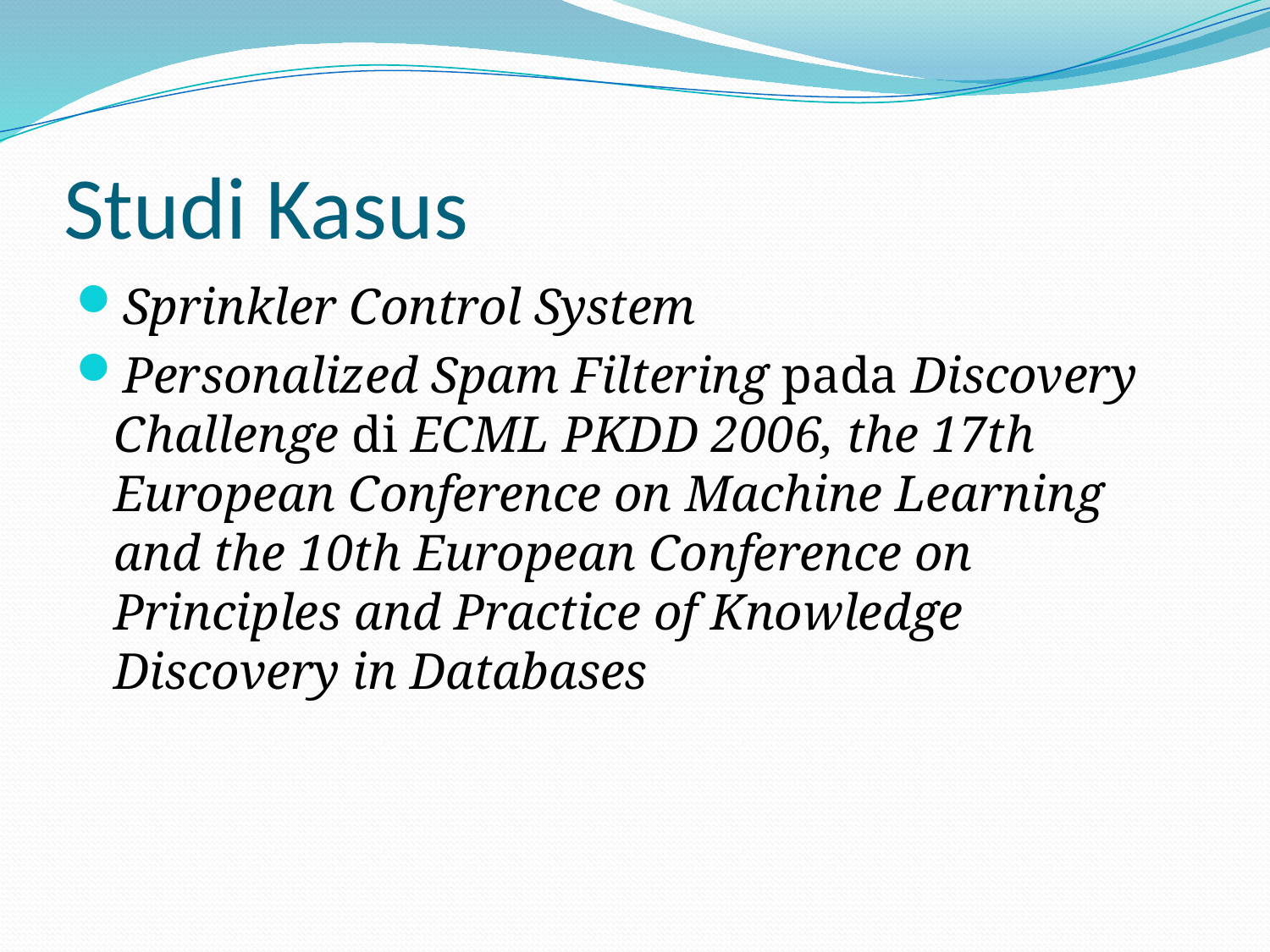

# Studi Kasus
Sprinkler Control System
Personalized Spam Filtering pada Discovery Challenge di ECML PKDD 2006, the 17th European Conference on Machine Learning and the 10th European Conference on Principles and Practice of Knowledge Discovery in Databases